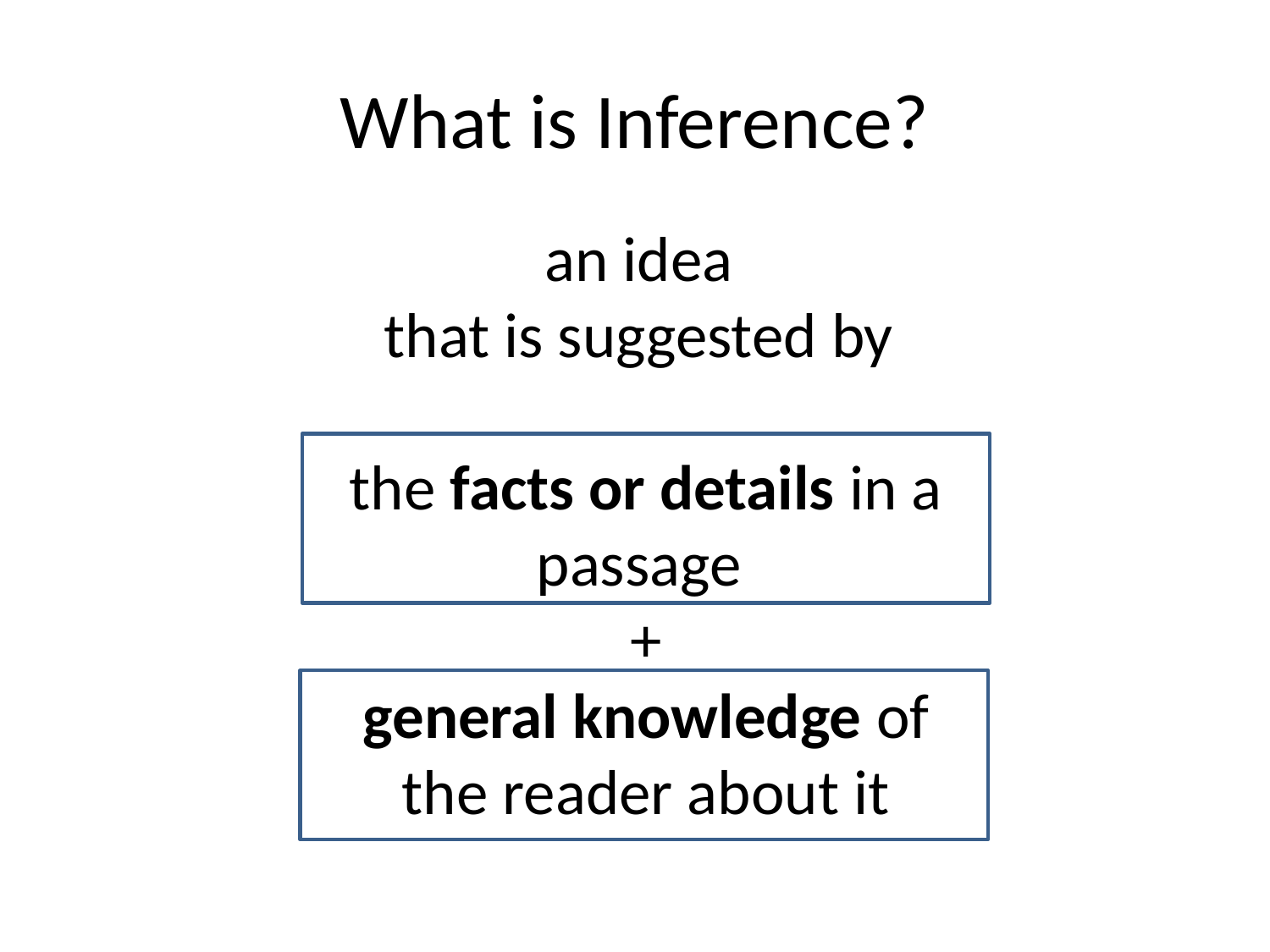

# What is Inference?
an idea
that is suggested by

the facts or details in a passage
+
general knowledge of the reader about it